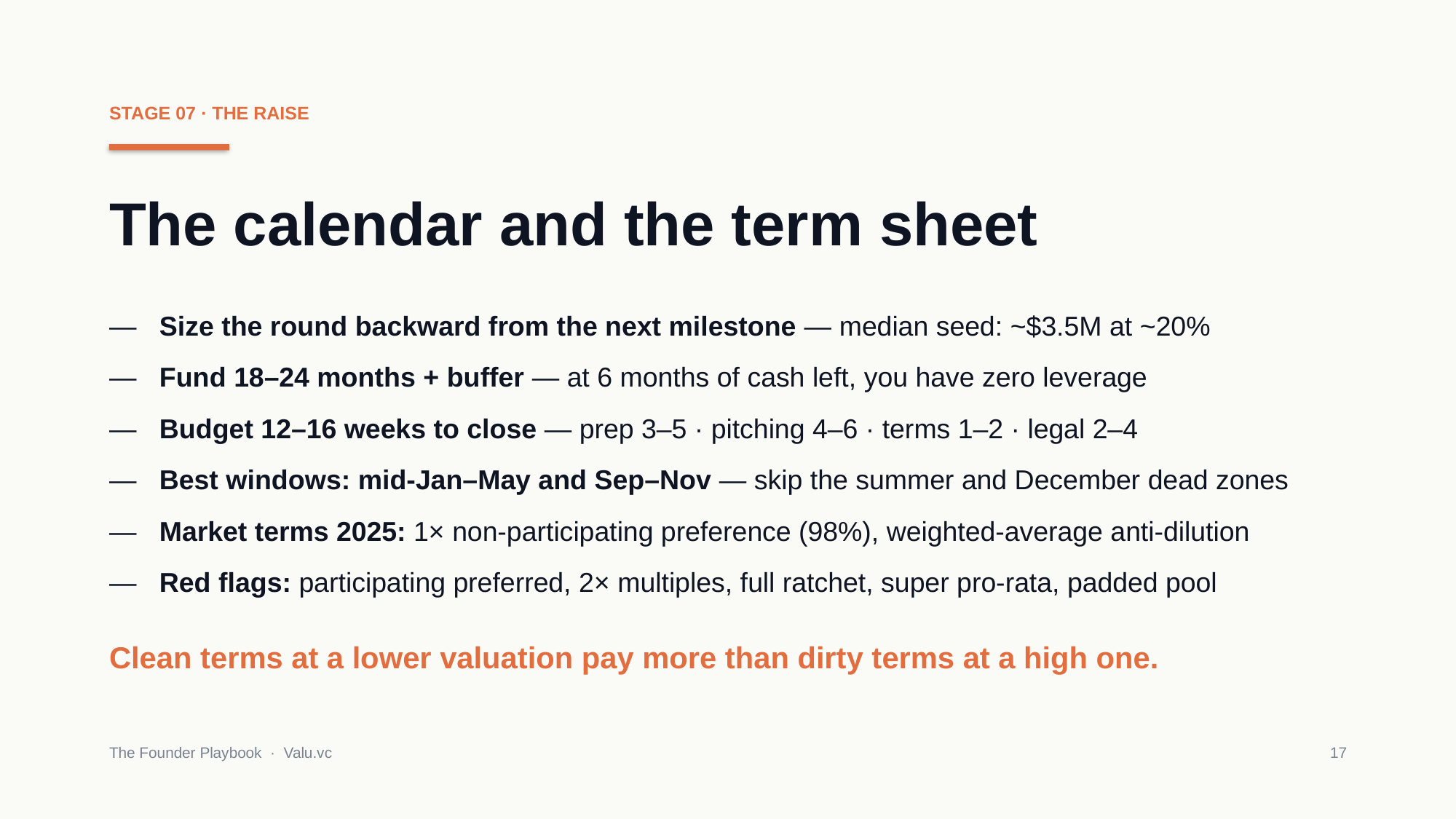

STAGE 07 · THE RAISE

The calendar and the term sheet
—   Size the round backward from the next milestone — median seed: ~$3.5M at ~20%
—   Fund 18–24 months + buffer — at 6 months of cash left, you have zero leverage
—   Budget 12–16 weeks to close — prep 3–5 · pitching 4–6 · terms 1–2 · legal 2–4
—   Best windows: mid-Jan–May and Sep–Nov — skip the summer and December dead zones
—   Market terms 2025: 1× non-participating preference (98%), weighted-average anti-dilution
—   Red flags: participating preferred, 2× multiples, full ratchet, super pro-rata, padded pool
Clean terms at a lower valuation pay more than dirty terms at a high one.
The Founder Playbook  ·  Valu.vc
17